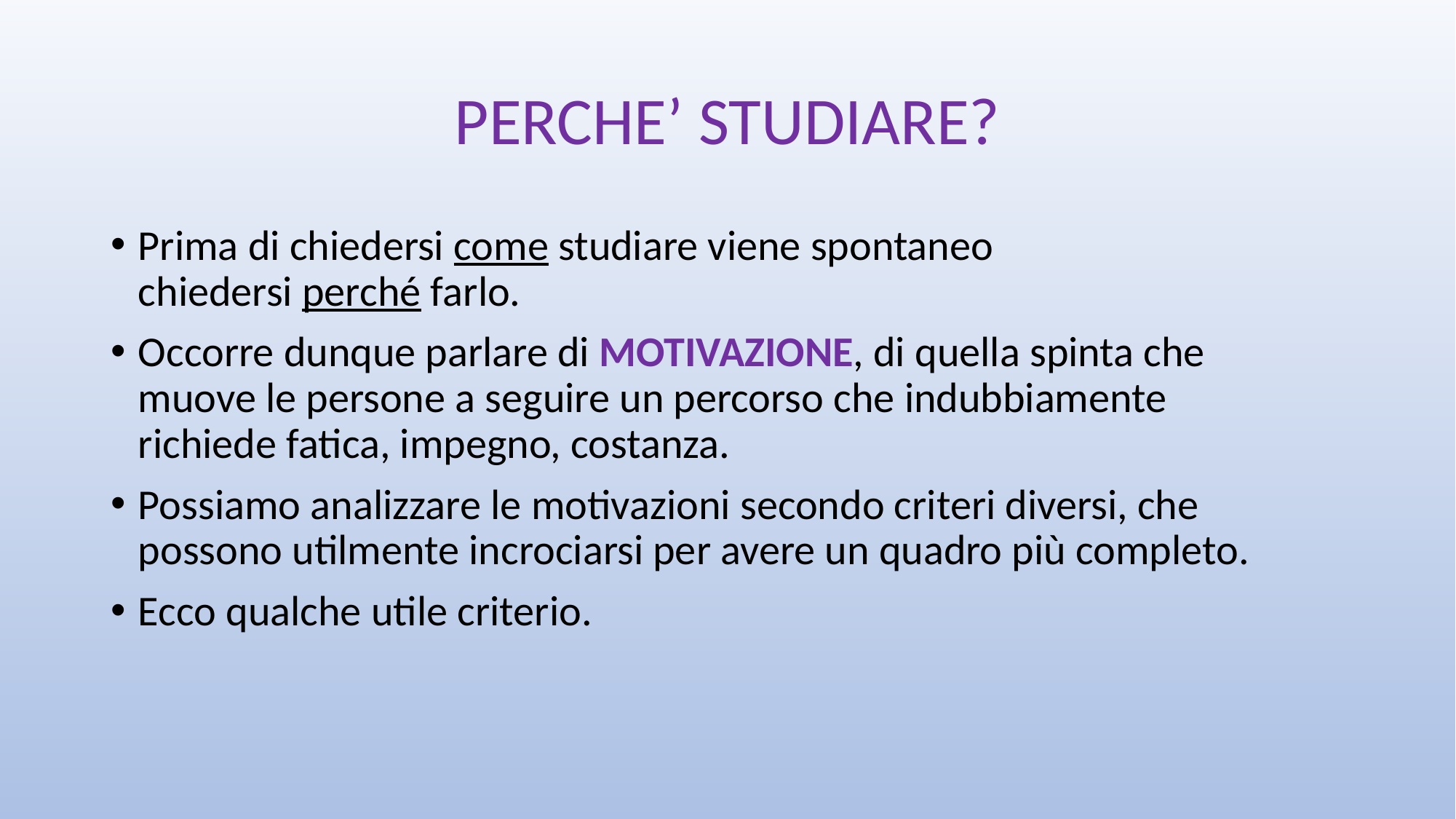

# PERCHE’ STUDIARE?
Prima di chiedersi come studiare viene spontaneo chiedersi perché farlo.
Occorre dunque parlare di MOTIVAZIONE, di quella spinta che muove le persone a seguire un percorso che indubbiamente richiede fatica, impegno, costanza.
Possiamo analizzare le motivazioni secondo criteri diversi, che possono utilmente incrociarsi per avere un quadro più completo.
Ecco qualche utile criterio.